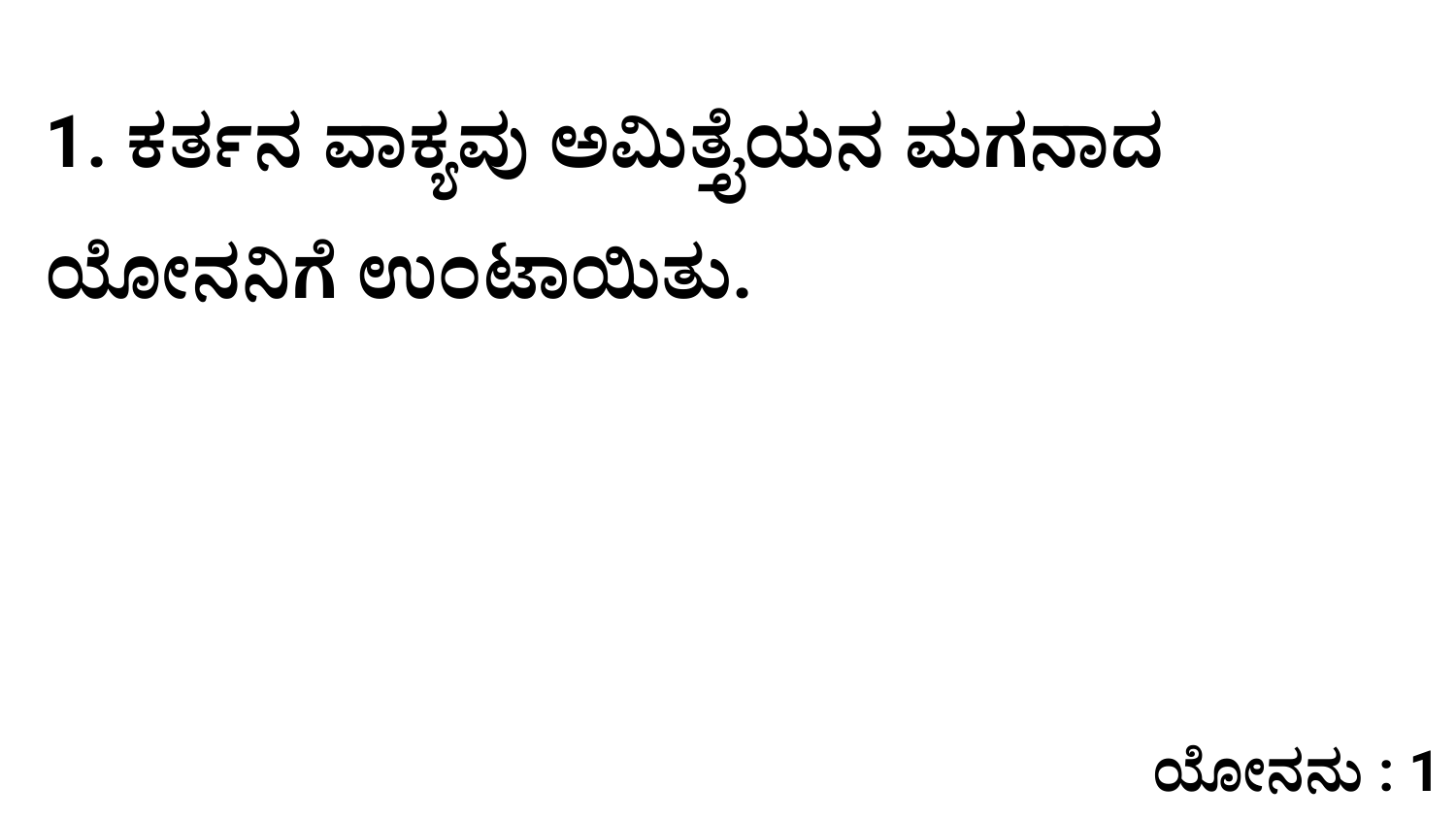

1. ಕರ್ತನ ವಾಕ್ಯವು ಅಮಿತ್ತೈಯನ ಮಗನಾದ ಯೋನನಿಗೆ ಉಂಟಾಯಿತು.
ಯೋನನು : 1